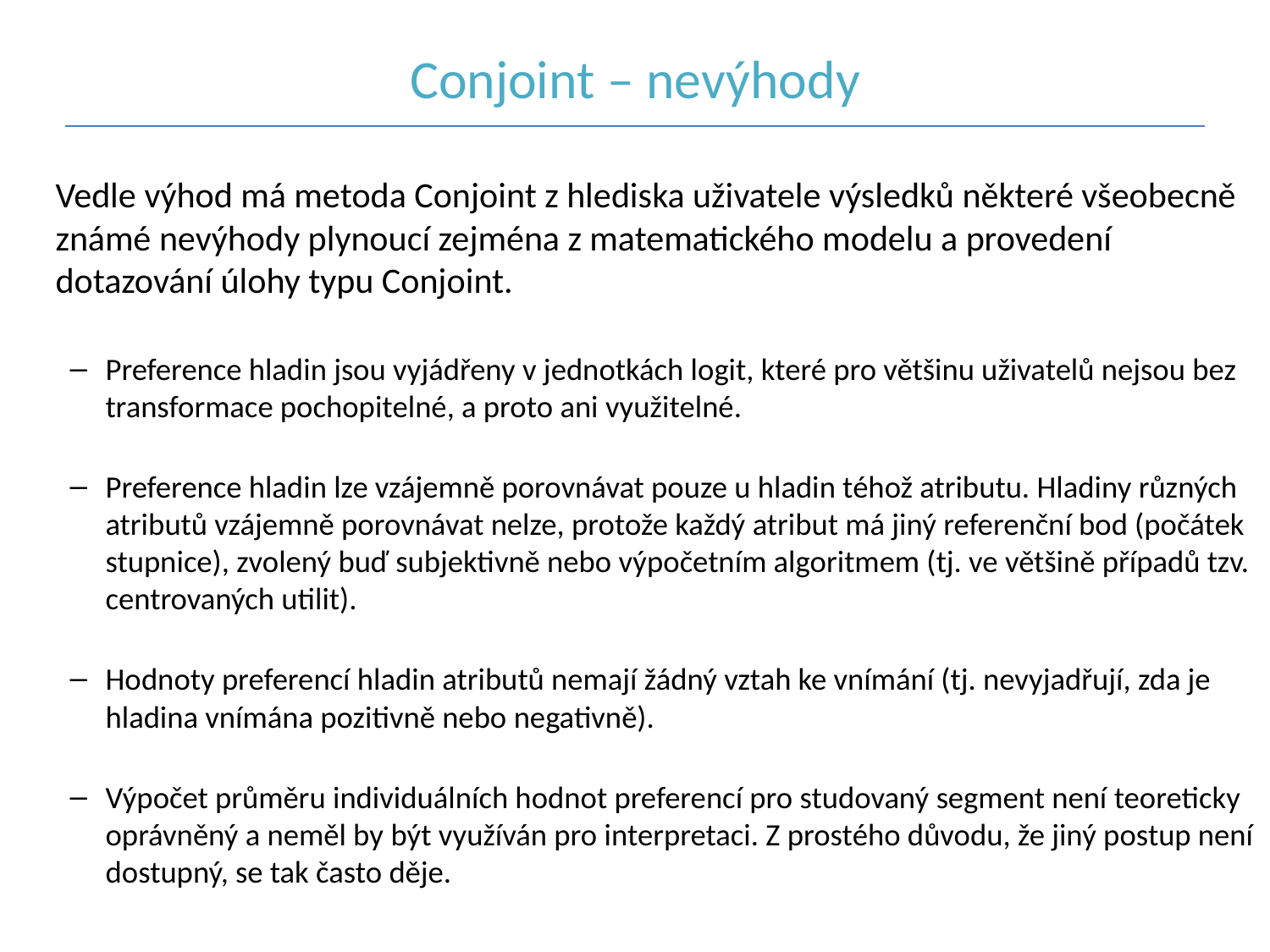

# Conjoint – nevýhody
	Vedle výhod má metoda Conjoint z hlediska uživatele výsledků některé všeobecně známé nevýhody plynoucí zejména z matematického modelu a provedení dotazování úlohy typu Conjoint.
Preference hladin jsou vyjádřeny v jednotkách logit, které pro většinu uživatelů nejsou bez transformace pochopitelné, a proto ani využitelné.
Preference hladin lze vzájemně porovnávat pouze u hladin téhož atributu. Hladiny různých atributů vzájemně porovnávat nelze, protože každý atribut má jiný referenční bod (počátek stupnice), zvolený buď subjektivně nebo výpočetním algoritmem (tj. ve většině případů tzv. centrovaných utilit).
Hodnoty preferencí hladin atributů nemají žádný vztah ke vnímání (tj. nevyjadřují, zda je hladina vnímána pozitivně nebo negativně).
Výpočet průměru individuálních hodnot preferencí pro studovaný segment není teoreticky oprávněný a neměl by být využíván pro interpretaci. Z prostého důvodu, že jiný postup není dostupný, se tak často děje.